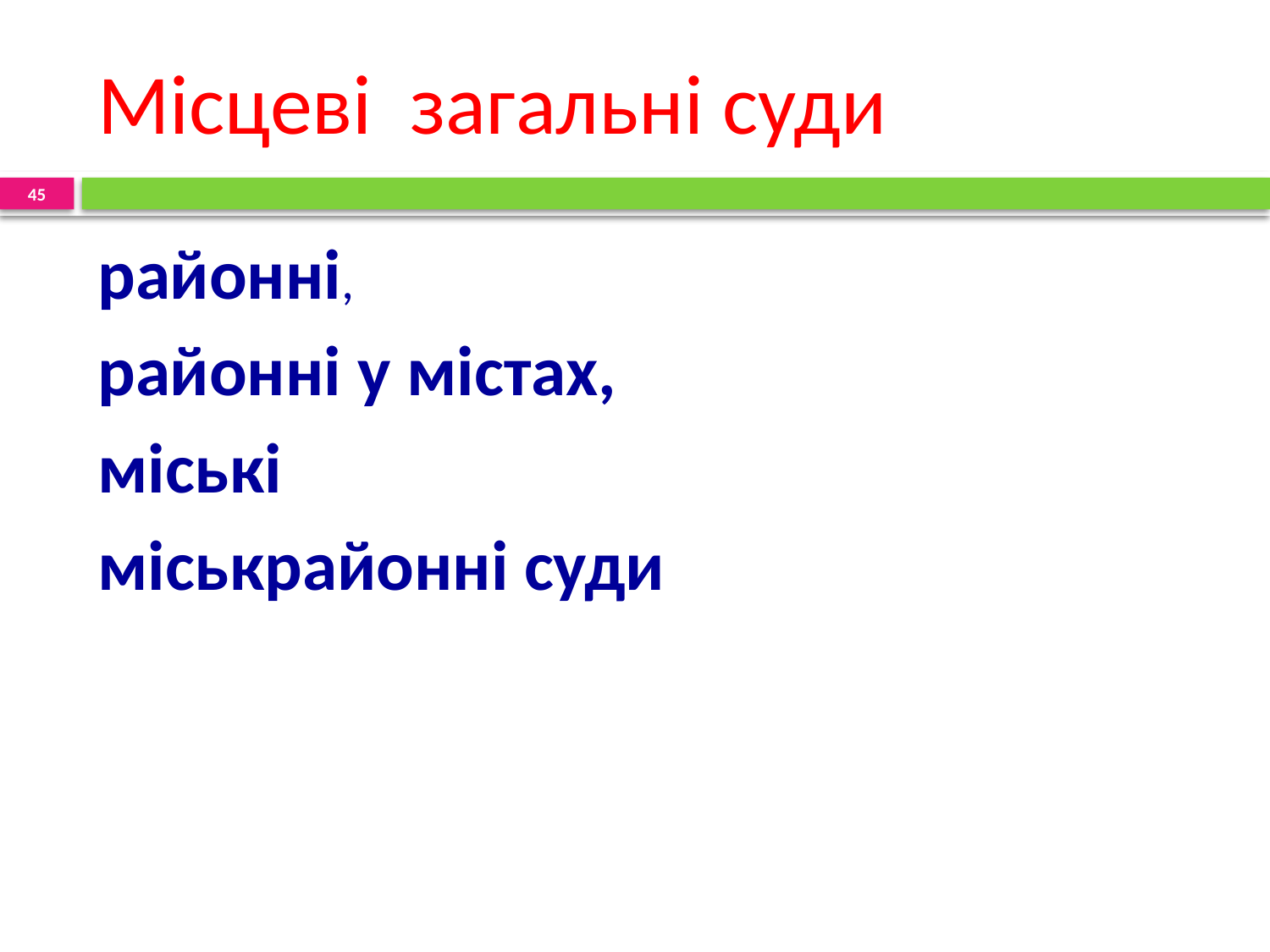

# Місцеві  загальні суди
45
районні,
районні у містах,
міські
міськрайонні суди